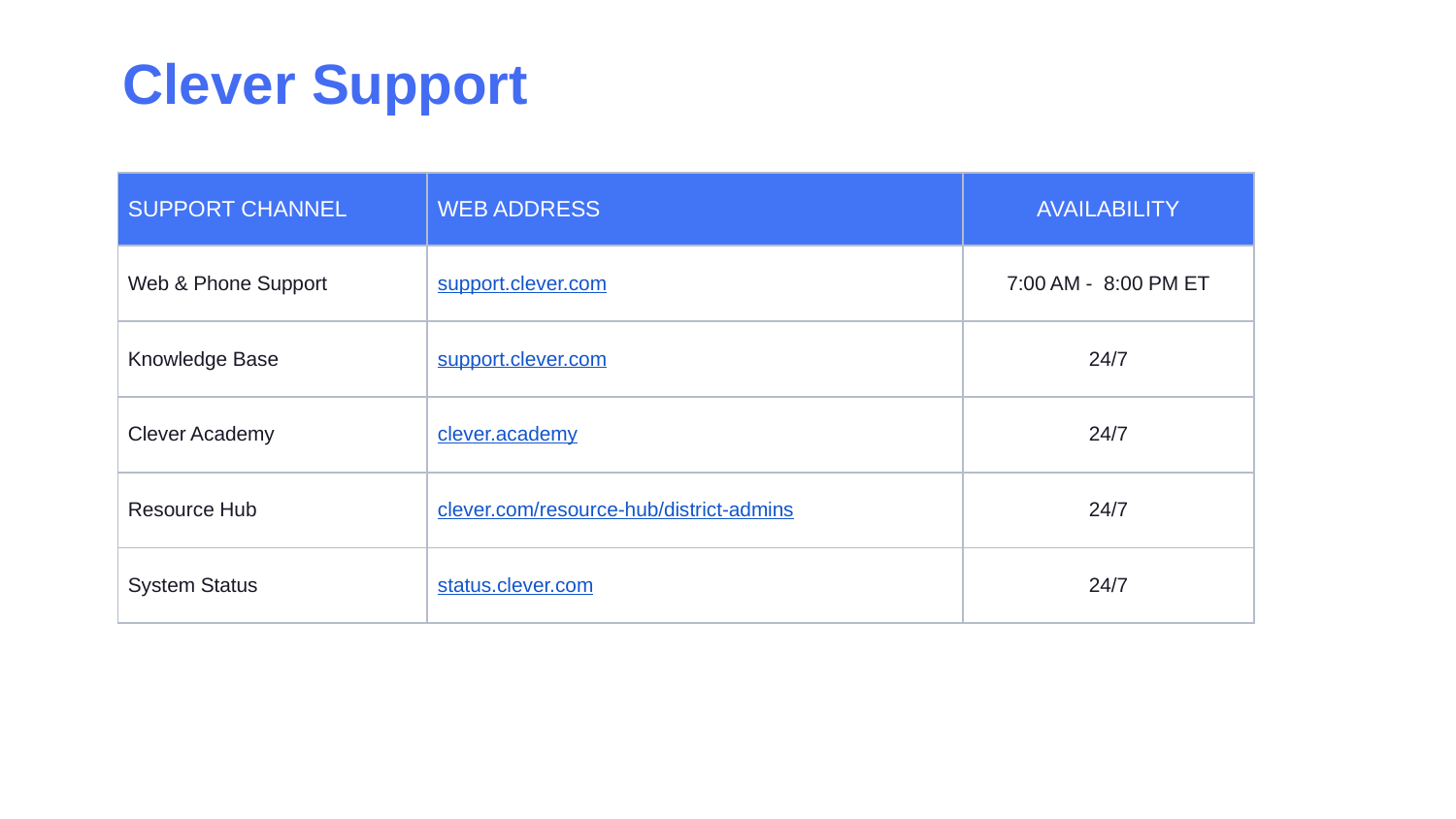

Clever Support

| SUPPORT CHANNEL | WEB ADDRESS | AVAILABILITY |
| --- | --- | --- |
| Web & Phone Support | support.clever.com | 7:00 AM - 8:00 PM ET |
| Knowledge Base | support.clever.com | 24/7 |
| Clever Academy | clever.academy | 24/7 |
| Resource Hub | clever.com/resource-hub/district-admins | 24/7 |
| System Status | status.clever.com | 24/7 |